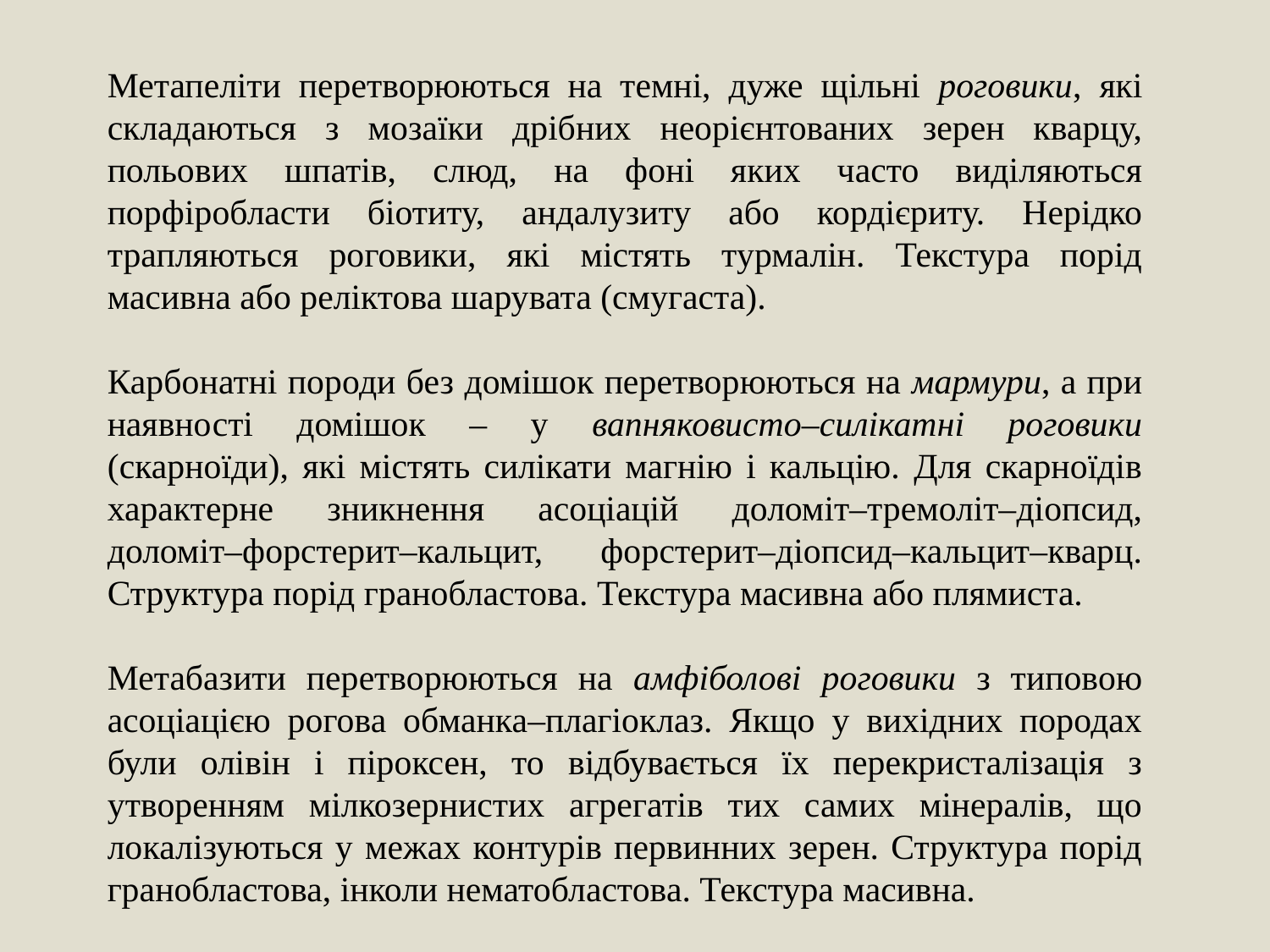

Метапеліти перетворюються на темні, дуже щільні роговики, які складаються з мозаїки дрібних неорієнтованих зерен кварцу, польових шпатів, слюд, на фоні яких часто виділяються порфіробласти біотиту, андалузиту або кордієриту. Нерідко трапляються роговики, які містять турмалін. Текстура порід масивна або реліктова шарувата (смугаста).

Карбонатні породи без домішок перетворюються на мармури, а при наявності домішок – у вапняковисто–силікатні роговики (скарноїди), які містять силікати магнію і кальцію. Для скарноїдів характерне зникнення асоціацій доломіт–тремоліт–діопсид, доломіт–форстерит–кальцит, форстерит–діопсид–кальцит–кварц. Структура порід гранобластова. Текстура масивна або плямиста.

Метабазити перетворюються на амфіболові роговики з типовою асоціацією рогова обманка–плагіоклаз. Якщо у вихідних породах були олівін і піроксен, то відбувається їх перекристалізація з утворенням мілкозернистих агрегатів тих самих мінералів, що локалізуються у межах контурів первинних зерен. Структура порід гранобластова, інколи нематобластова. Текстура масивна.